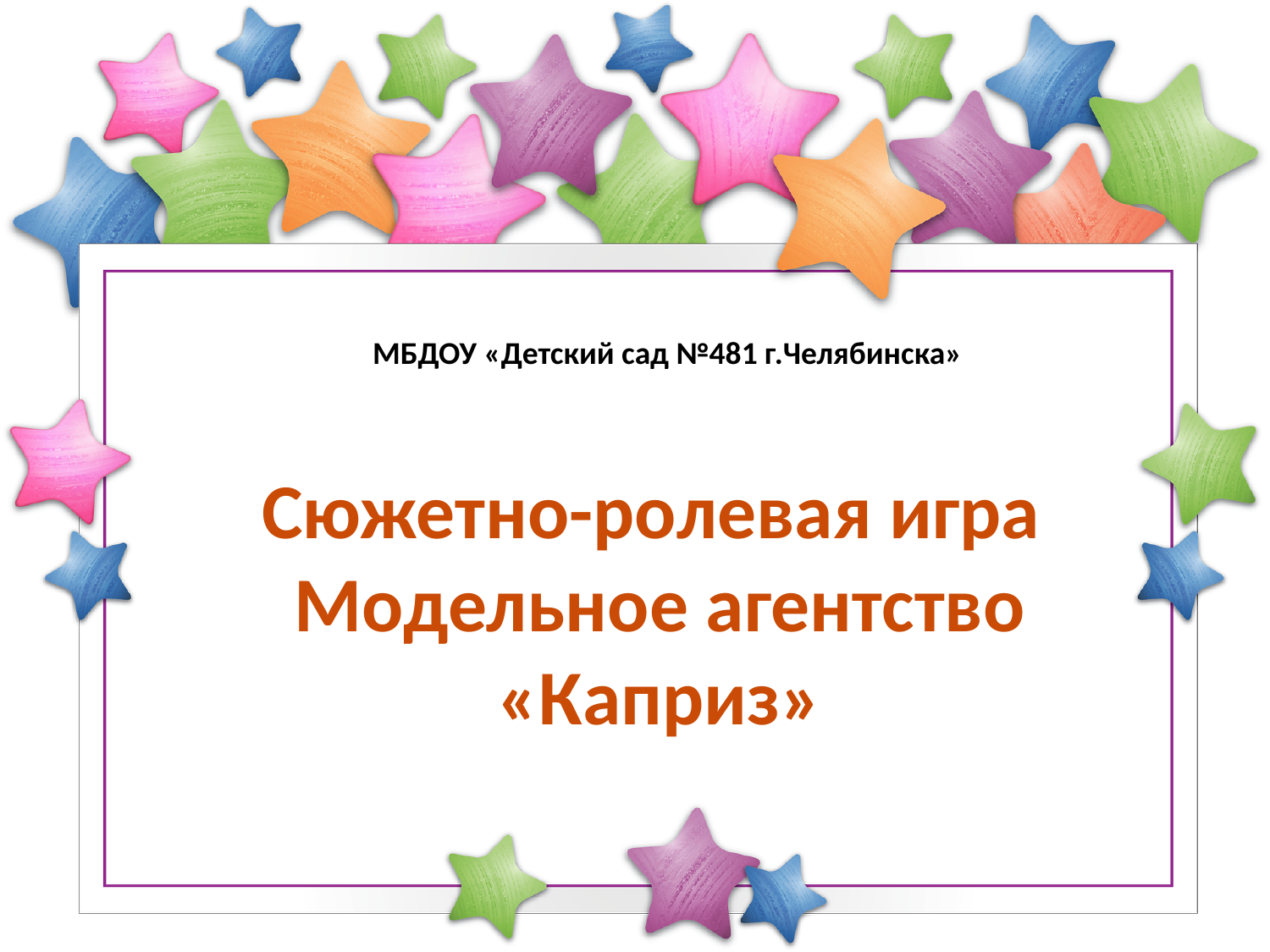

МБДОУ «Детский сад №481 г.Челябинска»
# Сюжетно-ролевая игра Модельное агентство «Каприз»